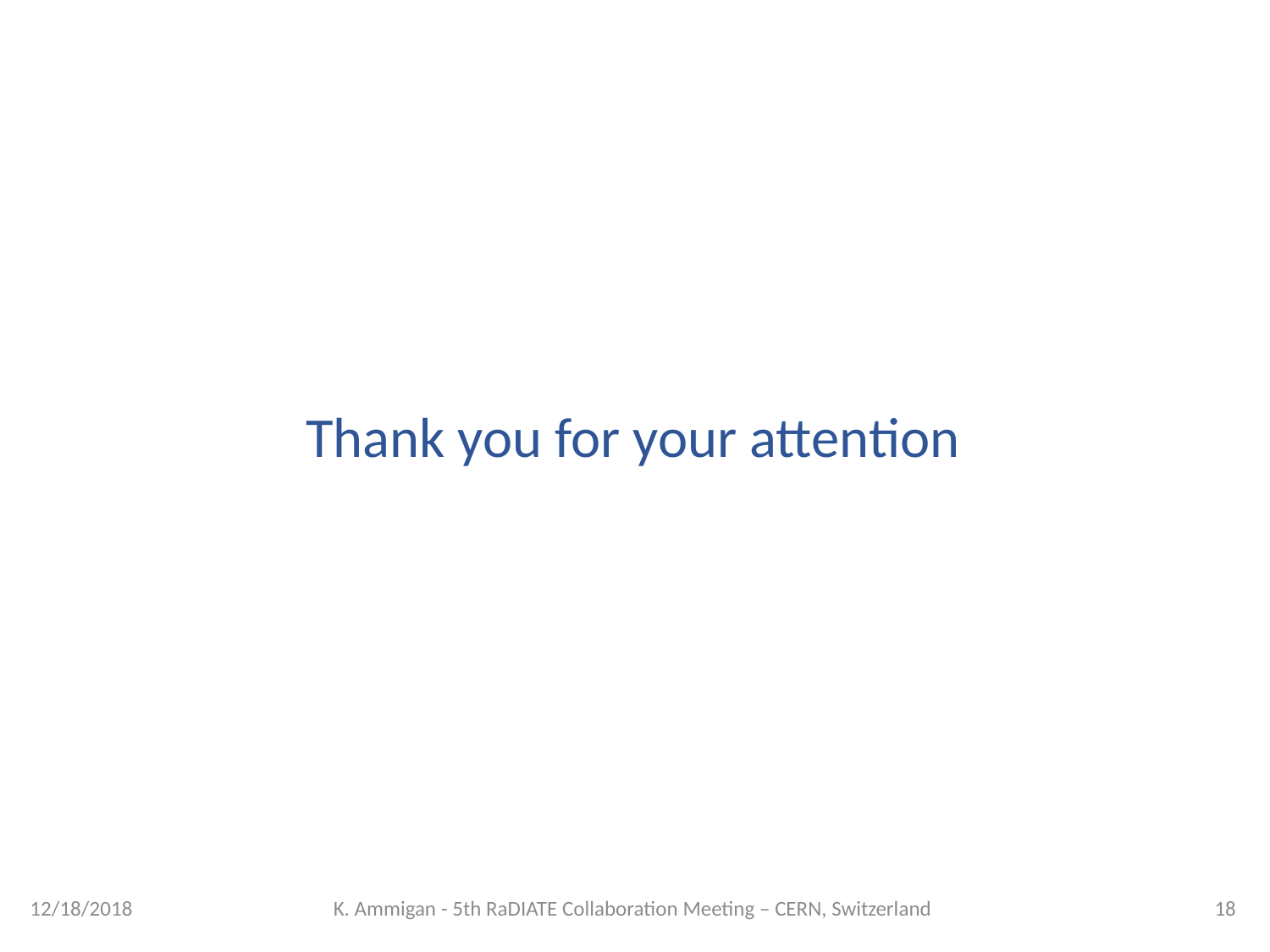

Thank you for your attention
12/18/2018
K. Ammigan - 5th RaDIATE Collaboration Meeting – CERN, Switzerland
18